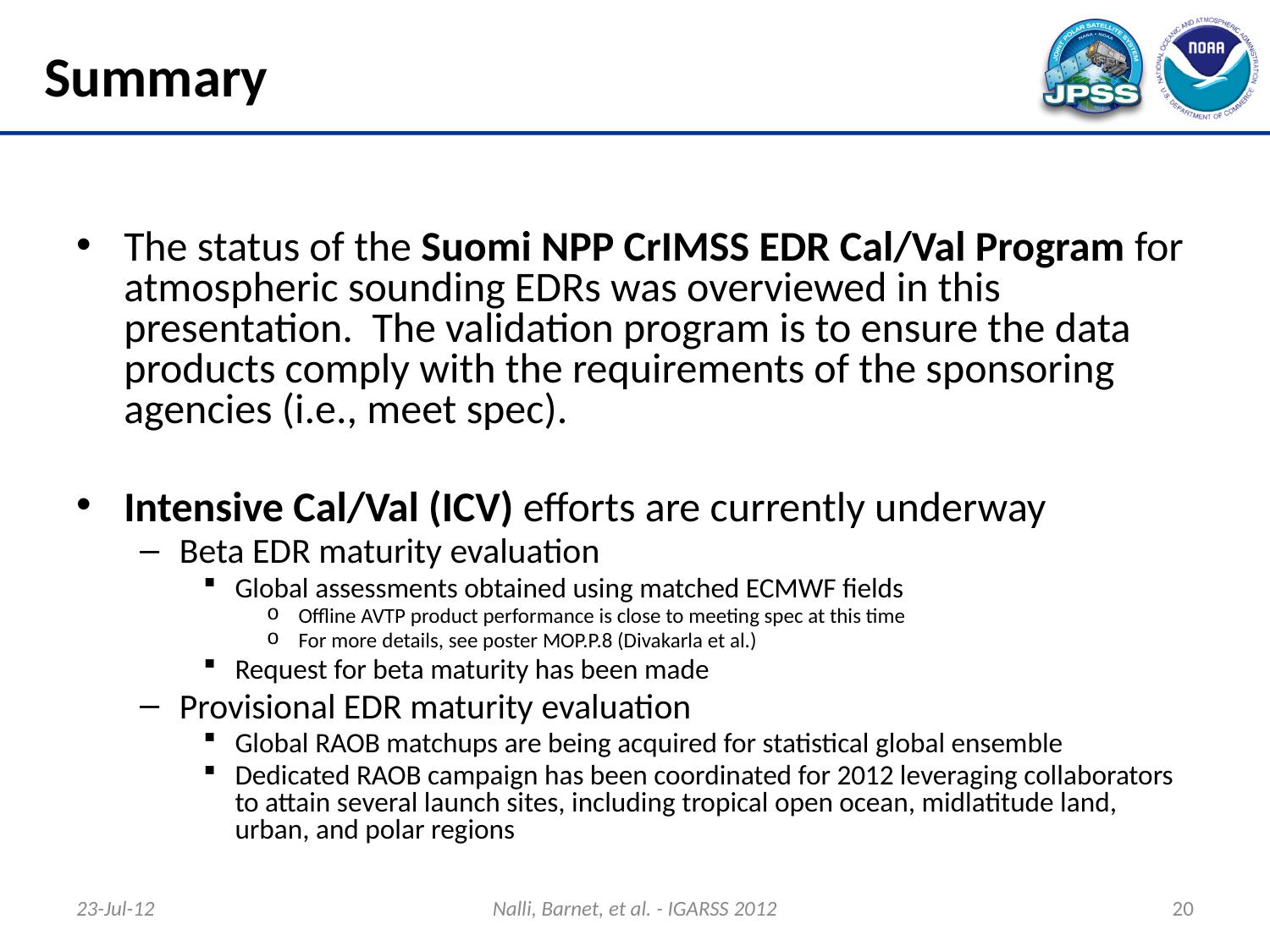

# Summary
The status of the Suomi NPP CrIMSS EDR Cal/Val Program for atmospheric sounding EDRs was overviewed in this presentation.  The validation program is to ensure the data products comply with the requirements of the sponsoring agencies (i.e., meet spec).

Intensive Cal/Val (ICV) efforts are currently underway
Beta EDR maturity evaluation
Global assessments obtained using matched ECMWF fields
Offline AVTP product performance is close to meeting spec at this time
For more details, see poster MOP.P.8 (Divakarla et al.)
Request for beta maturity has been made
Provisional EDR maturity evaluation
Global RAOB matchups are being acquired for statistical global ensemble
Dedicated RAOB campaign has been coordinated for 2012 leveraging collaborators to attain several launch sites, including tropical open ocean, midlatitude land, urban, and polar regions

23-Jul-12
Nalli, Barnet, et al. - IGARSS 2012
20